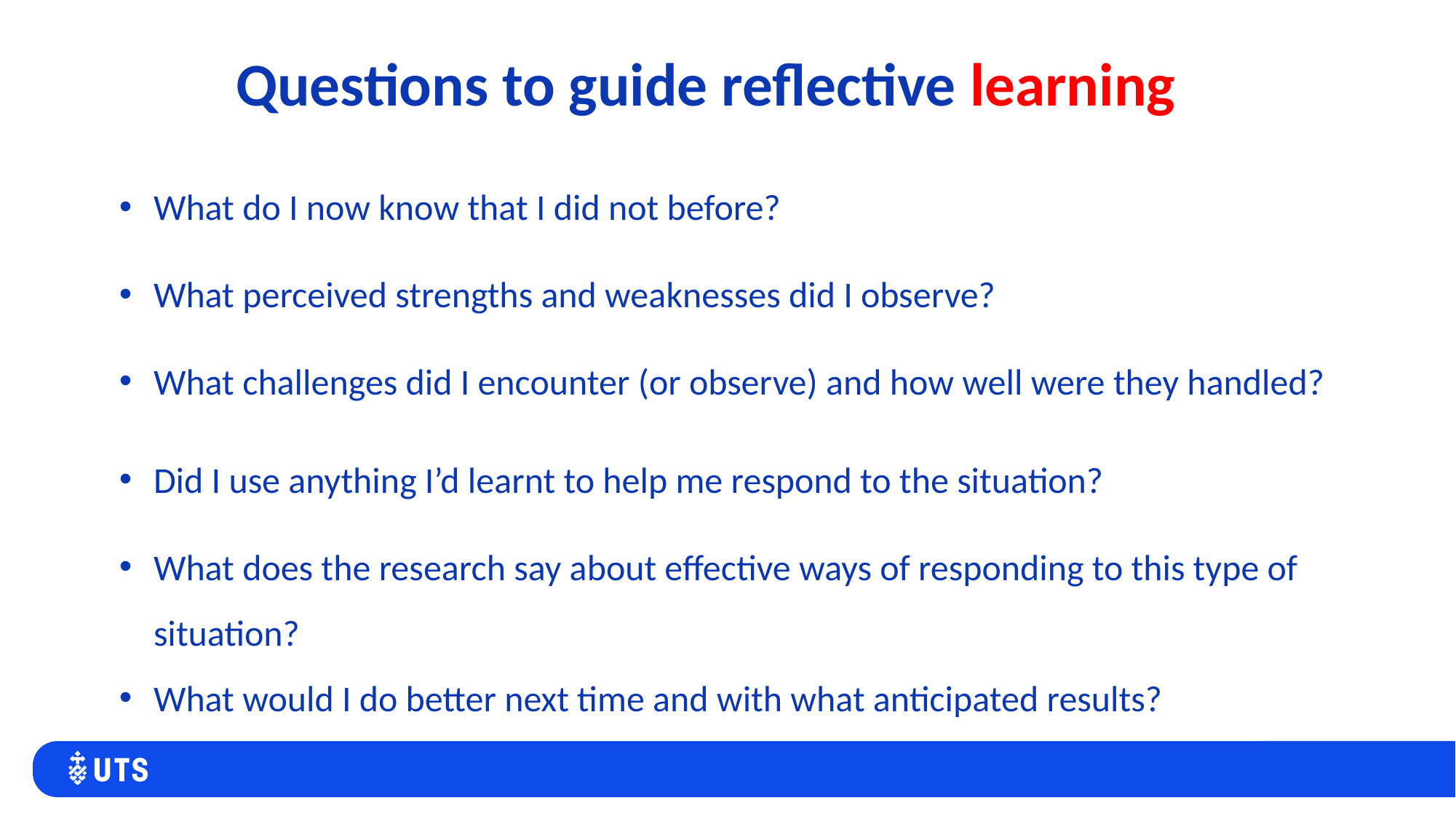

# Questions to guide reflective learning
What do I now know that I did not before?

What perceived strengths and weaknesses did I observe?

What challenges did I encounter (or observe) and how well were they handled?

Did I use anything I’d learnt to help me respond to the situation?

What does the research say about effective ways of responding to this type of situation?
What would I do better next time and with what anticipated results?